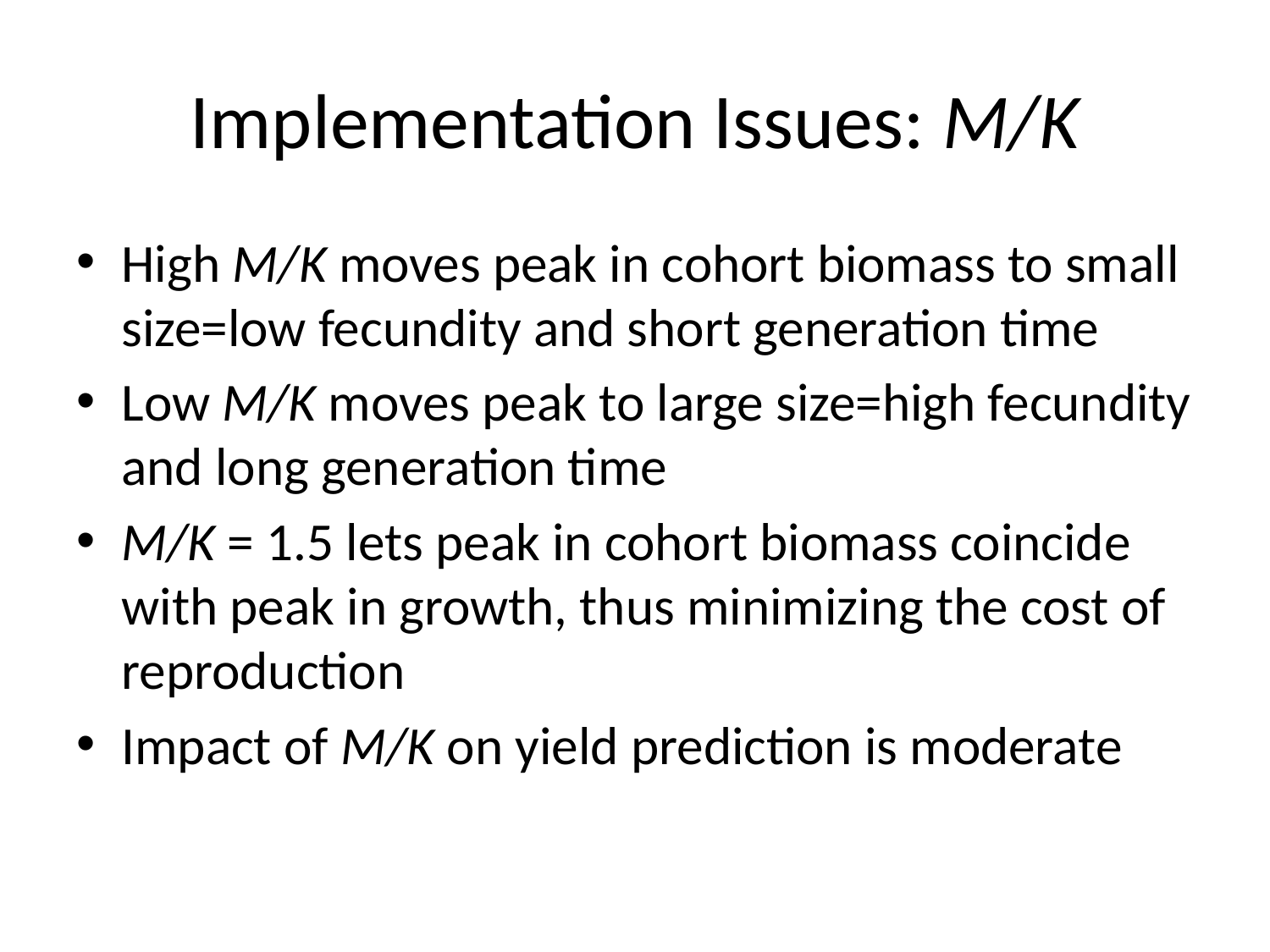

# Implementation Issues: M/K
High M/K moves peak in cohort biomass to small size=low fecundity and short generation time
Low M/K moves peak to large size=high fecundity and long generation time
M/K = 1.5 lets peak in cohort biomass coincide with peak in growth, thus minimizing the cost of reproduction
Impact of M/K on yield prediction is moderate